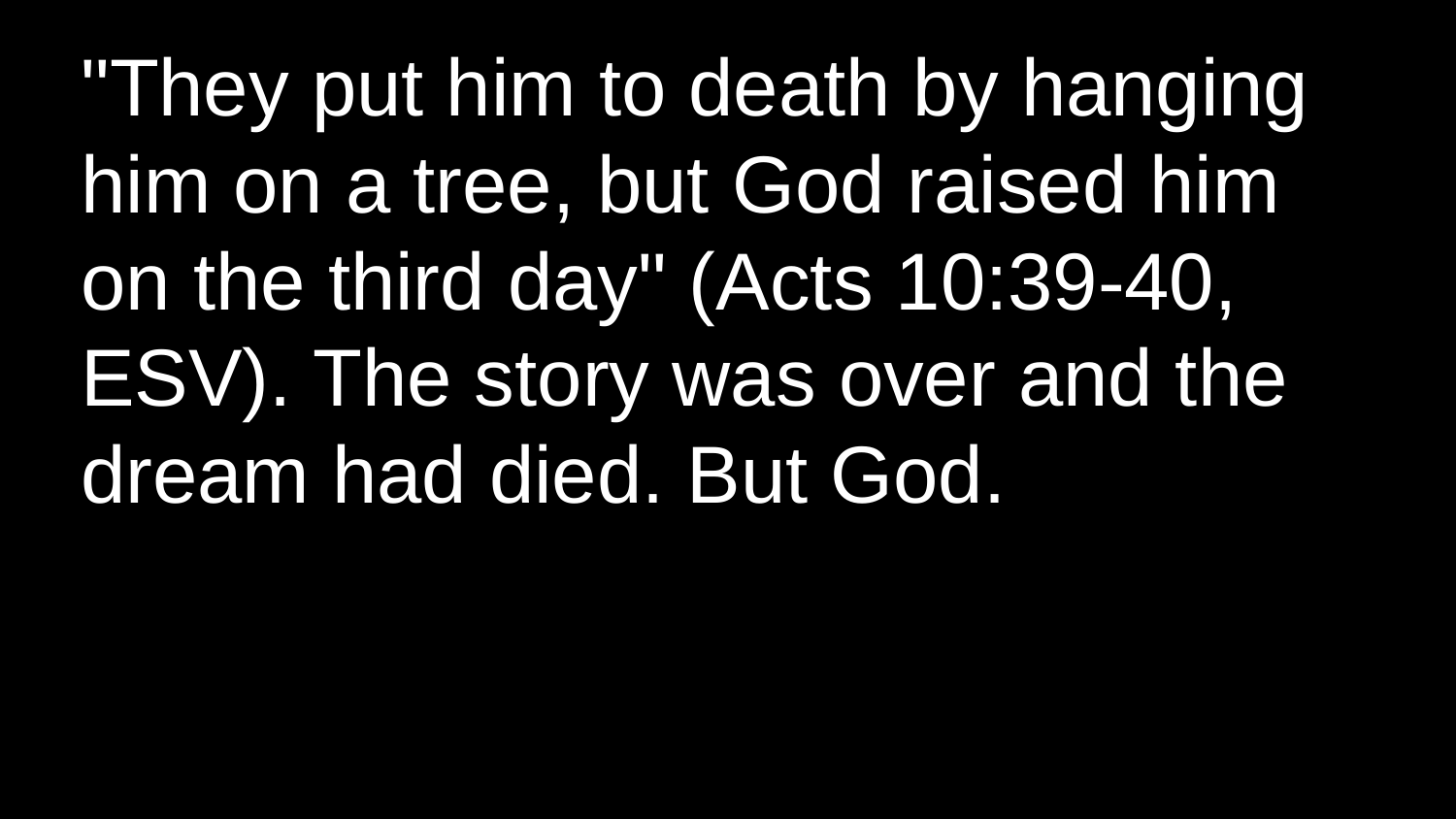

"They put him to death by hanging him on a tree, but God raised him on the third day" (Acts 10:39-40, ESV). The story was over and the dream had died. But God.